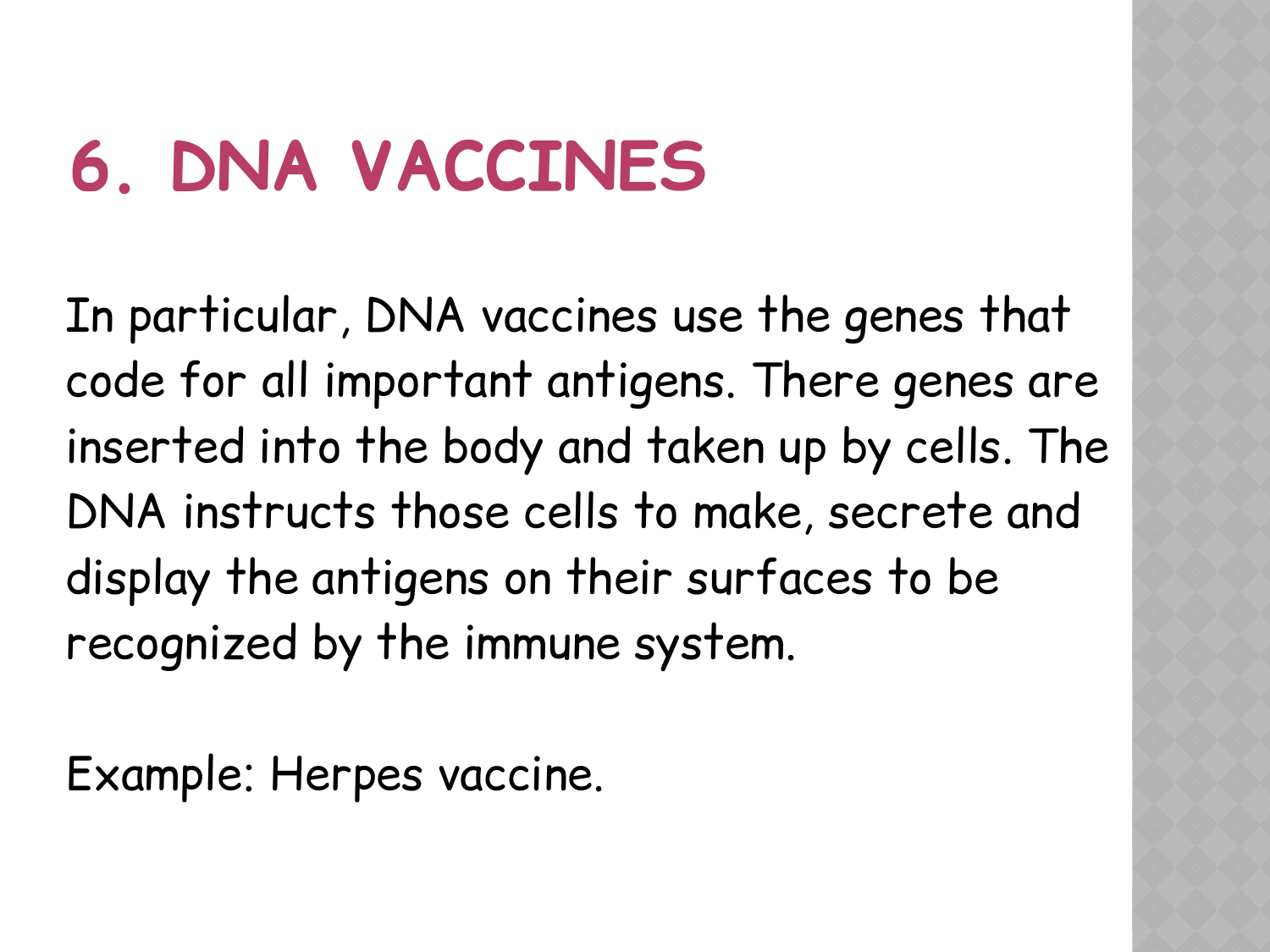

# 6. Dna vaccines
In particular, DNA vaccines use the genes that
code for all important antigens. There genes are
inserted into the body and taken up by cells. The
DNA instructs those cells to make, secrete and
display the antigens on their surfaces to be
recognized by the immune system.

Example: Herpes vaccine.